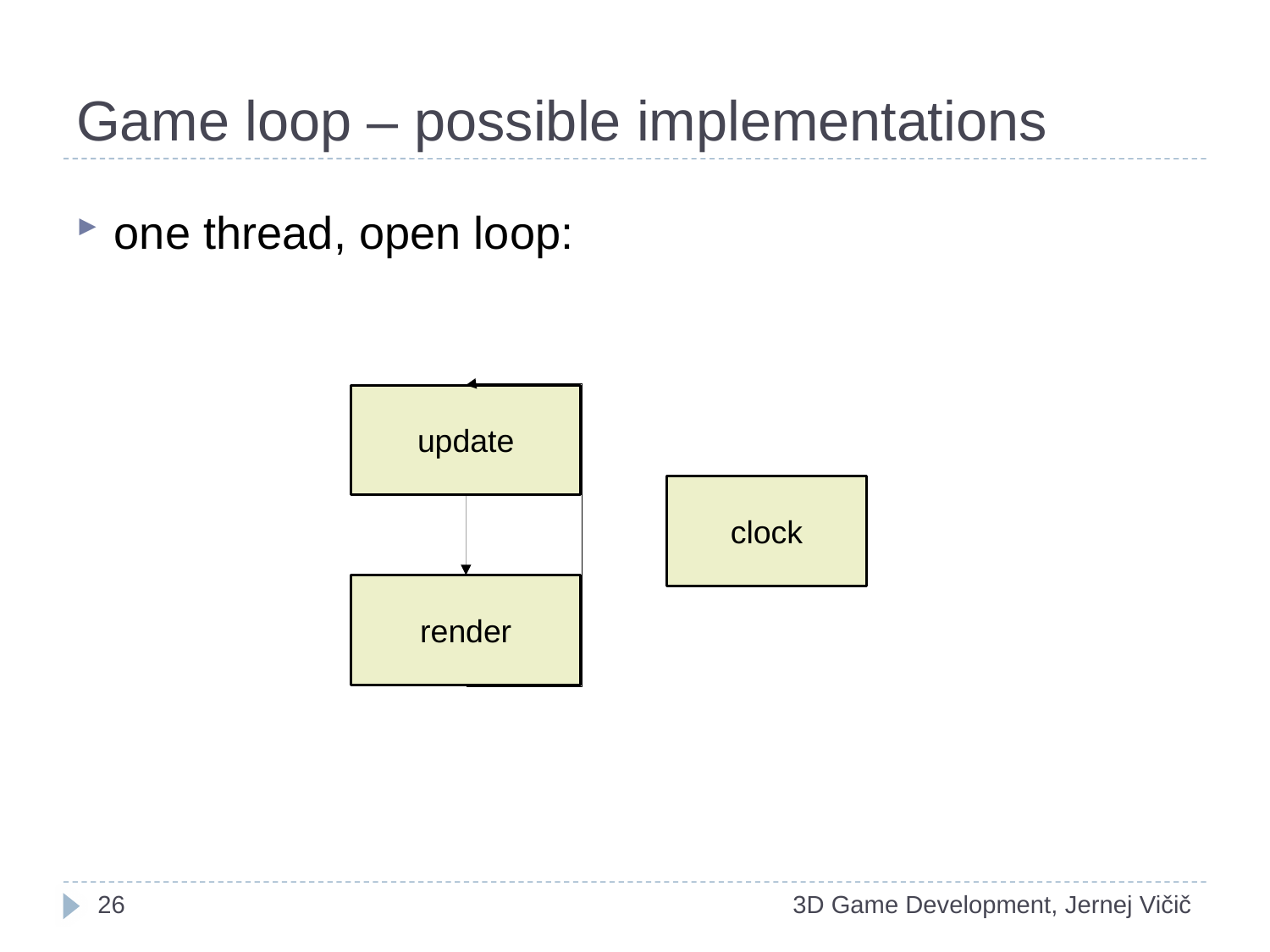

# Game loop – possible implementations
one thread, open loop:
update
clock
render
26
3D Game Development, Jernej Vičič